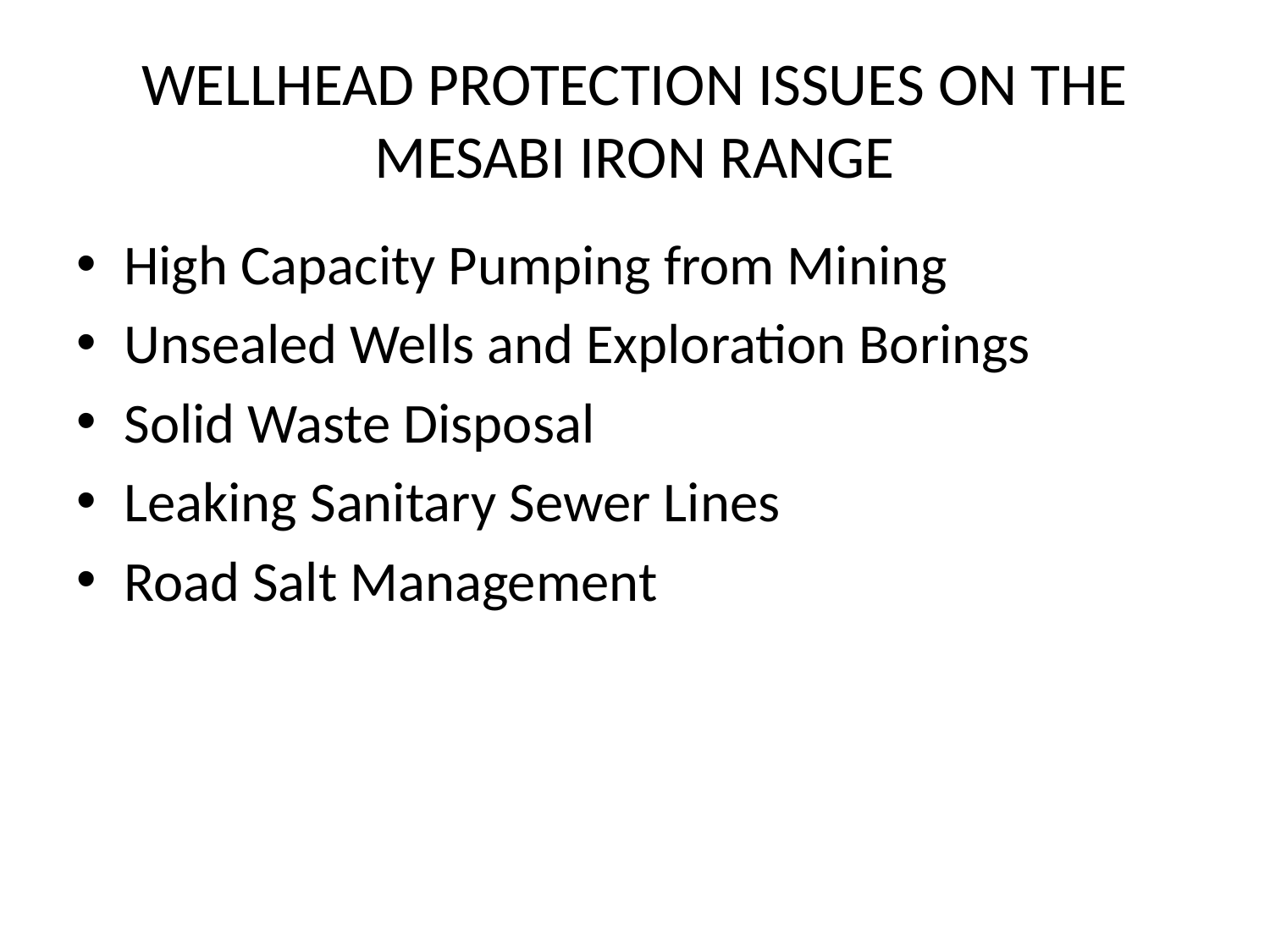

# WELLHEAD PROTECTION ISSUES ON THE MESABI IRON RANGE
High Capacity Pumping from Mining
Unsealed Wells and Exploration Borings
Solid Waste Disposal
Leaking Sanitary Sewer Lines
Road Salt Management